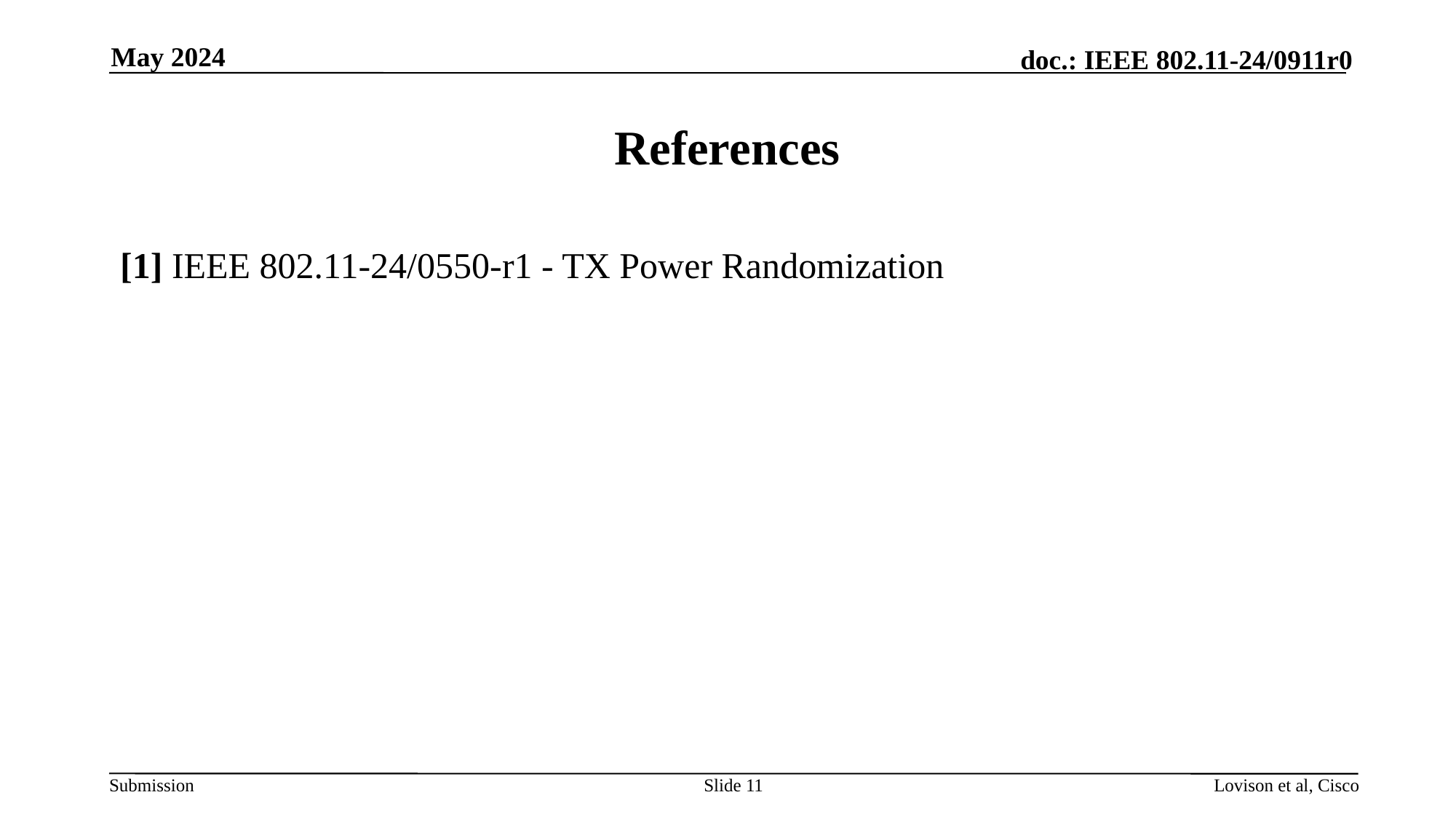

May 2024
# References
[1] IEEE 802.11-24/0550-r1 - TX Power Randomization
Slide 11
Lovison et al, Cisco